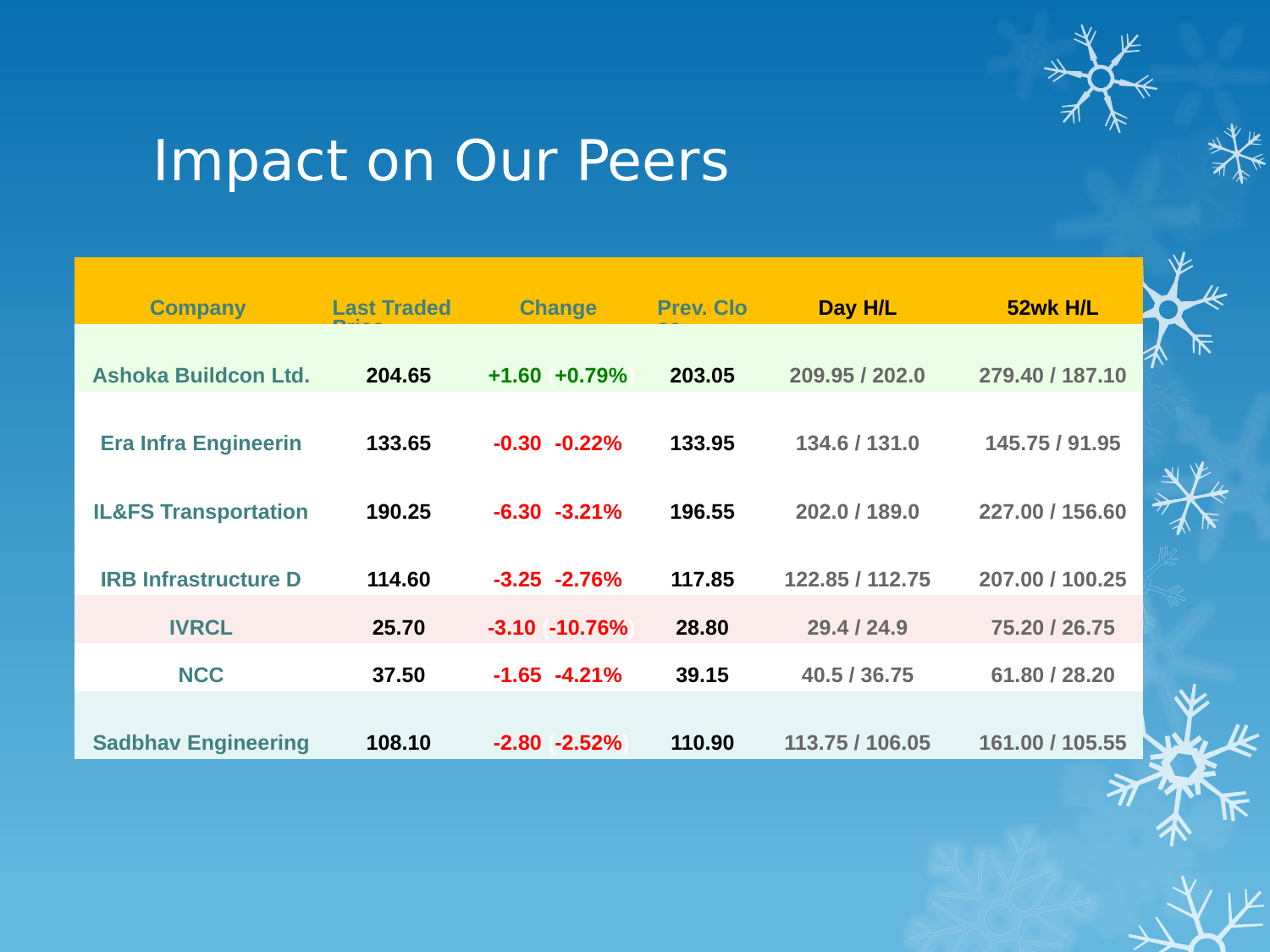

# Impact on Our Peers
| Company | Last Traded Price | Change | Prev. Close | Day H/L | 52wk H/L |
| --- | --- | --- | --- | --- | --- |
| Ashoka Buildcon Ltd. | 204.65 | +1.60 (+0.79%) | 203.05 | 209.95 / 202.0 | 279.40 / 187.10 |
| Era Infra Engineerin | 133.65 | -0.30 (-0.22%) | 133.95 | 134.6 / 131.0 | 145.75 / 91.95 |
| IL&FS Transportation | 190.25 | -6.30 (-3.21%) | 196.55 | 202.0 / 189.0 | 227.00 / 156.60 |
| IRB Infrastructure D | 114.60 | -3.25 (-2.76%) | 117.85 | 122.85 / 112.75 | 207.00 / 100.25 |
| IVRCL | 25.70 | -3.10 (-10.76%) | 28.80 | 29.4 / 24.9 | 75.20 / 26.75 |
| NCC | 37.50 | -1.65 (-4.21%) | 39.15 | 40.5 / 36.75 | 61.80 / 28.20 |
| Sadbhav Engineering | 108.10 | -2.80 (-2.52%) | 110.90 | 113.75 / 106.05 | 161.00 / 105.55 |